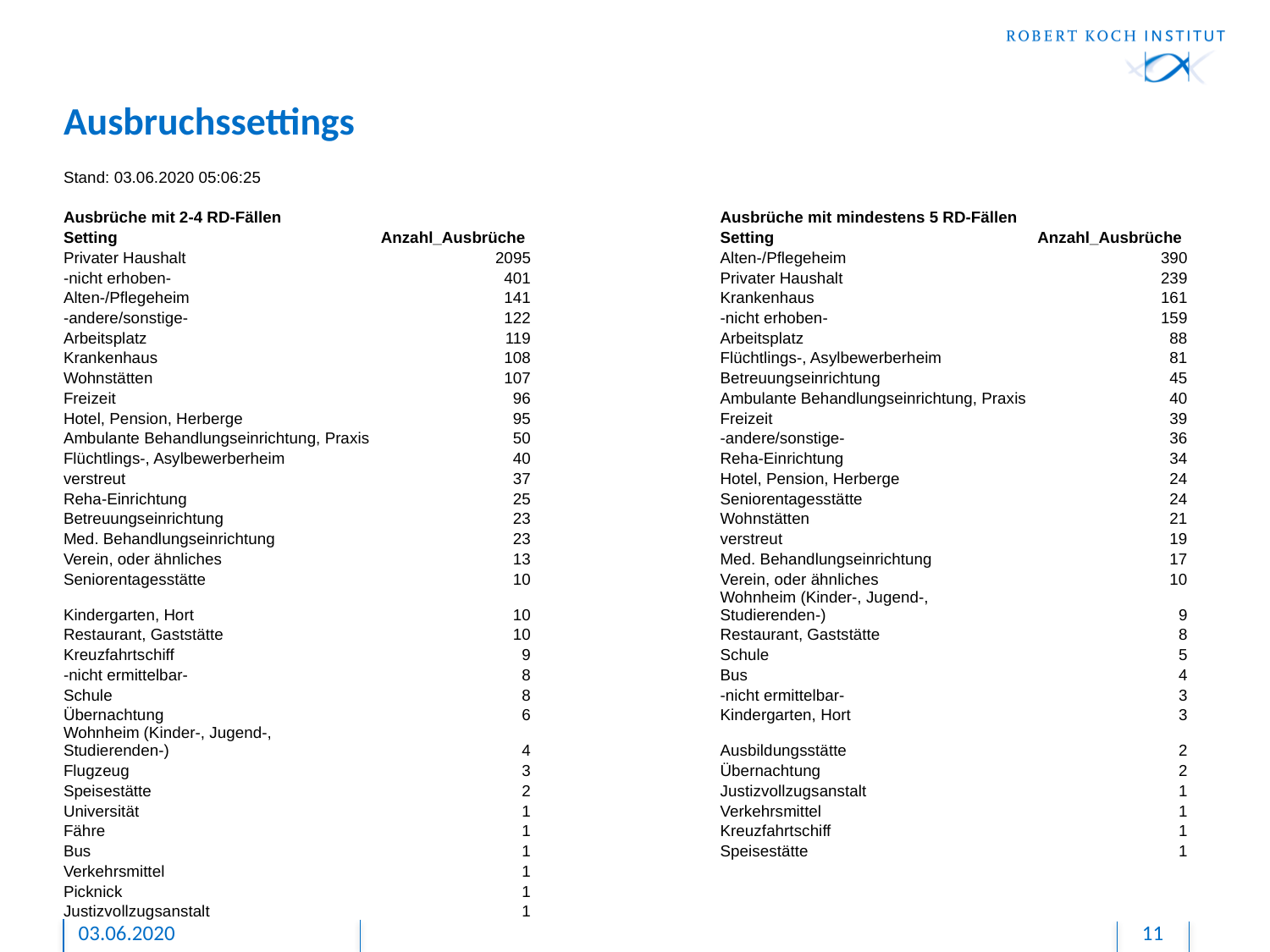

# Ausbruchssettings
| Stand: 03.06.2020 05:06:25 |  |  |  |  |  |
| --- | --- | --- | --- | --- | --- |
|  |  |  |  |  |  |
| Ausbrüche mit 2-4 RD-Fällen |  |  |  | Ausbrüche mit mindestens 5 RD-Fällen |  |
| Setting | Anzahl\_Ausbrüche |  |  | Setting | Anzahl\_Ausbrüche |
| Privater Haushalt | 2095 |  |  | Alten-/Pflegeheim | 390 |
| -nicht erhoben- | 401 |  |  | Privater Haushalt | 239 |
| Alten-/Pflegeheim | 141 |  |  | Krankenhaus | 161 |
| -andere/sonstige- | 122 |  |  | -nicht erhoben- | 159 |
| Arbeitsplatz | 119 |  |  | Arbeitsplatz | 88 |
| Krankenhaus | 108 |  |  | Flüchtlings-, Asylbewerberheim | 81 |
| Wohnstätten | 107 |  |  | Betreuungseinrichtung | 45 |
| Freizeit | 96 |  |  | Ambulante Behandlungseinrichtung, Praxis | 40 |
| Hotel, Pension, Herberge | 95 |  |  | Freizeit | 39 |
| Ambulante Behandlungseinrichtung, Praxis | 50 |  |  | -andere/sonstige- | 36 |
| Flüchtlings-, Asylbewerberheim | 40 |  |  | Reha-Einrichtung | 34 |
| verstreut | 37 |  |  | Hotel, Pension, Herberge | 24 |
| Reha-Einrichtung | 25 |  |  | Seniorentagesstätte | 24 |
| Betreuungseinrichtung | 23 |  |  | Wohnstätten | 21 |
| Med. Behandlungseinrichtung | 23 |  |  | verstreut | 19 |
| Verein, oder ähnliches | 13 |  |  | Med. Behandlungseinrichtung | 17 |
| Seniorentagesstätte | 10 |  |  | Verein, oder ähnliches | 10 |
| Kindergarten, Hort | 10 |  |  | Wohnheim (Kinder-, Jugend-, Studierenden-) | 9 |
| Restaurant, Gaststätte | 10 |  |  | Restaurant, Gaststätte | 8 |
| Kreuzfahrtschiff | 9 |  |  | Schule | 5 |
| -nicht ermittelbar- | 8 |  |  | Bus | 4 |
| Schule | 8 |  |  | -nicht ermittelbar- | 3 |
| Übernachtung | 6 |  |  | Kindergarten, Hort | 3 |
| Wohnheim (Kinder-, Jugend-, Studierenden-) | 4 |  |  | Ausbildungsstätte | 2 |
| Flugzeug | 3 |  |  | Übernachtung | 2 |
| Speisestätte | 2 |  |  | Justizvollzugsanstalt | 1 |
| Universität | 1 |  |  | Verkehrsmittel | 1 |
| Fähre | 1 |  |  | Kreuzfahrtschiff | 1 |
| Bus | 1 |  |  | Speisestätte | 1 |
| Verkehrsmittel | 1 |  |  |  |  |
| Picknick | 1 |  |  |  |  |
| Justizvollzugsanstalt | 1 |  |  |  |  |
03.06.2020

11